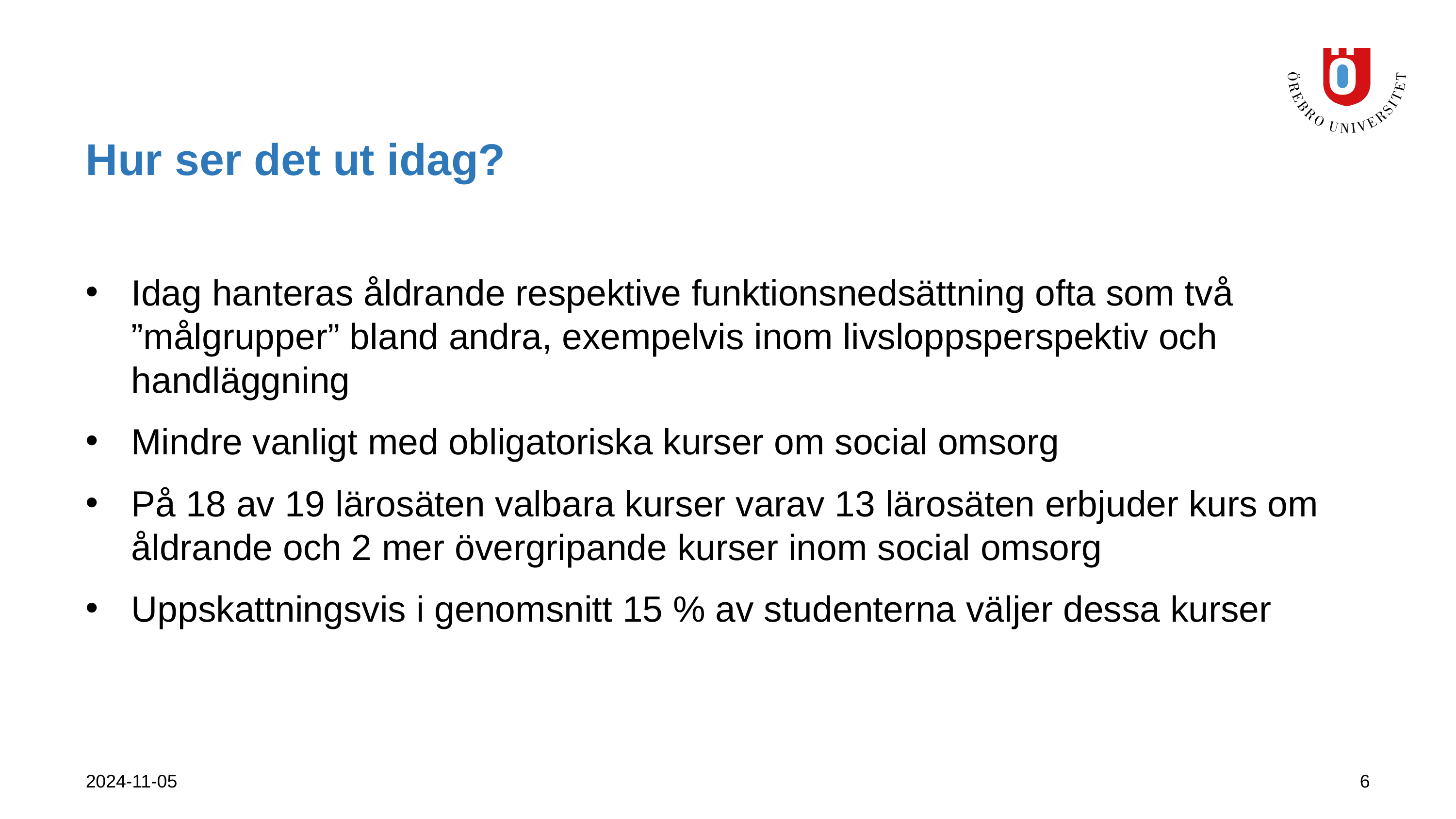

# Hur ser det ut idag?
Idag hanteras åldrande respektive funktionsnedsättning ofta som två ”målgrupper” bland andra, exempelvis inom livsloppsperspektiv och handläggning
Mindre vanligt med obligatoriska kurser om social omsorg
På 18 av 19 lärosäten valbara kurser varav 13 lärosäten erbjuder kurs om åldrande och 2 mer övergripande kurser inom social omsorg
Uppskattningsvis i genomsnitt 15 % av studenterna väljer dessa kurser
2024-11-05
6